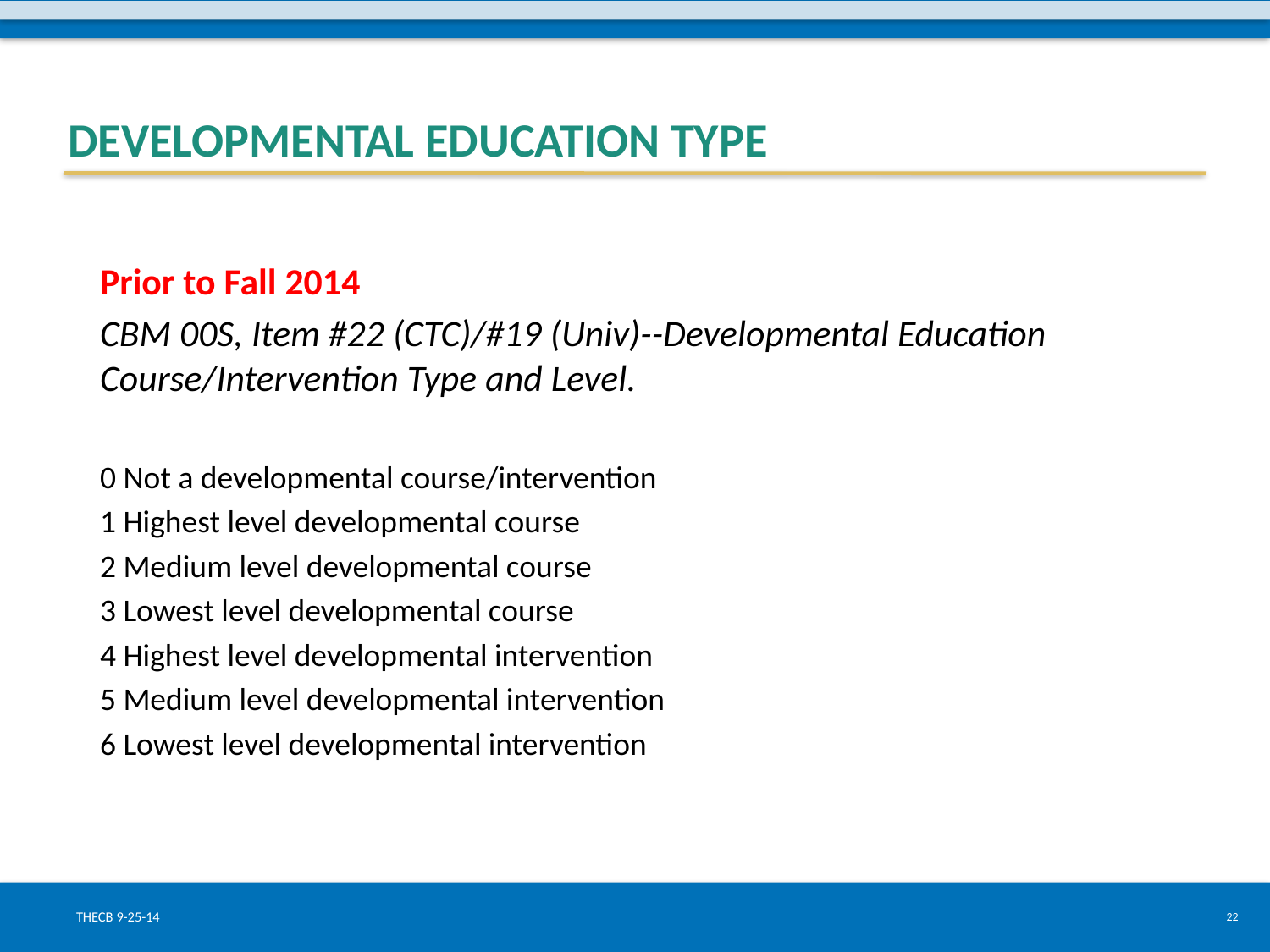

# Developmental Education Type
Prior to Fall 2014
CBM 00S, Item #22 (CTC)/#19 (Univ)--Developmental Education Course/Intervention Type and Level.

0 Not a developmental course/intervention
1 Highest level developmental course
2 Medium level developmental course
3 Lowest level developmental course
4 Highest level developmental intervention
5 Medium level developmental intervention
6 Lowest level developmental intervention

THECB 9-25-14
22